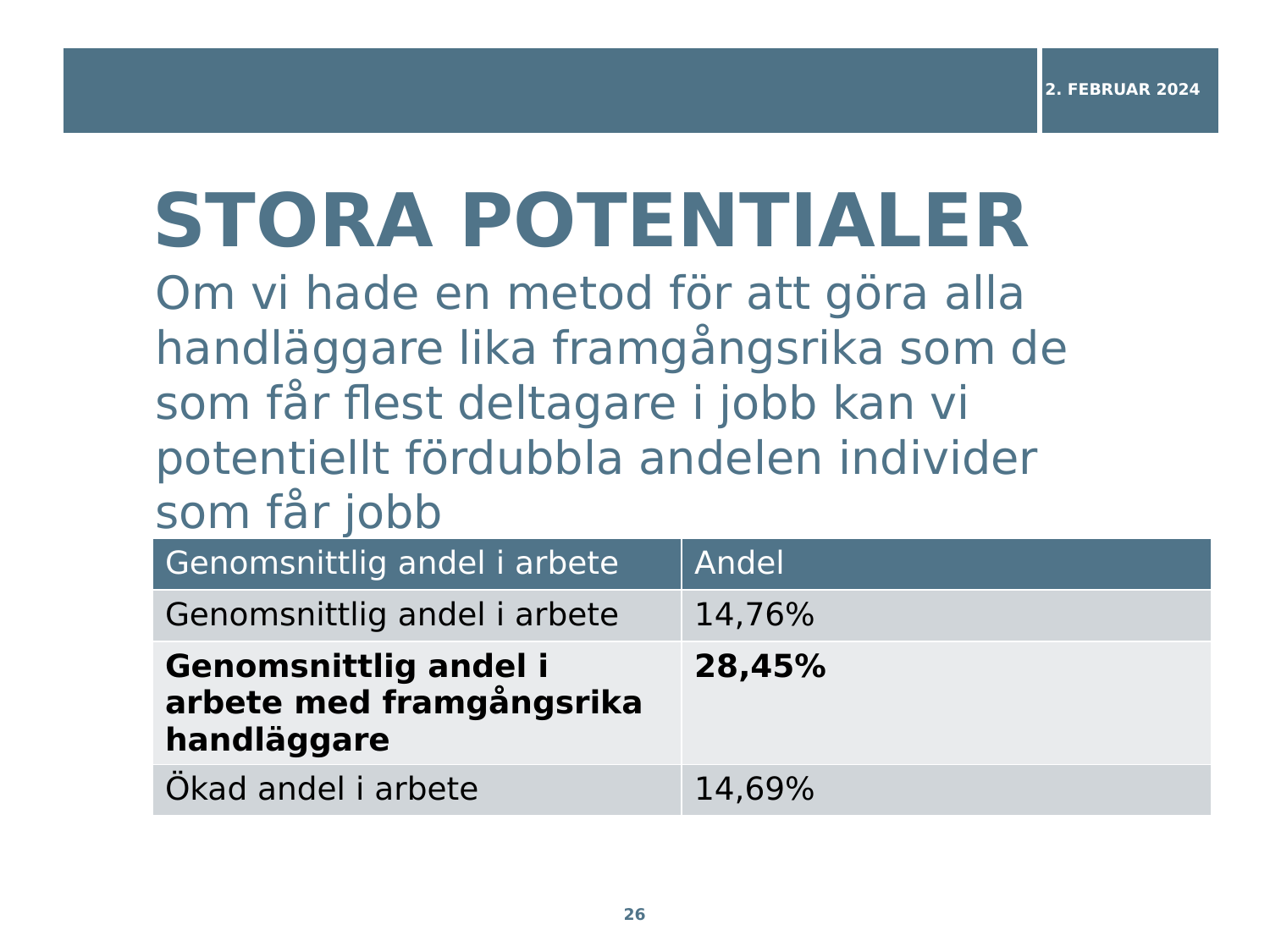

2. februar 2024
# Stora potentialer
Om vi ​​hade en metod för att göra alla handläggare lika framgångsrika som de som får flest deltagare i jobb kan vi potentiellt fördubbla andelen individer som får jobb

| Genomsnittlig andel i arbete | Andel |
| --- | --- |
| Genomsnittlig andel i arbete | 14,76% |
| Genomsnittlig andel i arbete med framgångsrika handläggare | 28,45% |
| Ökad andel i arbete | 14,69% |